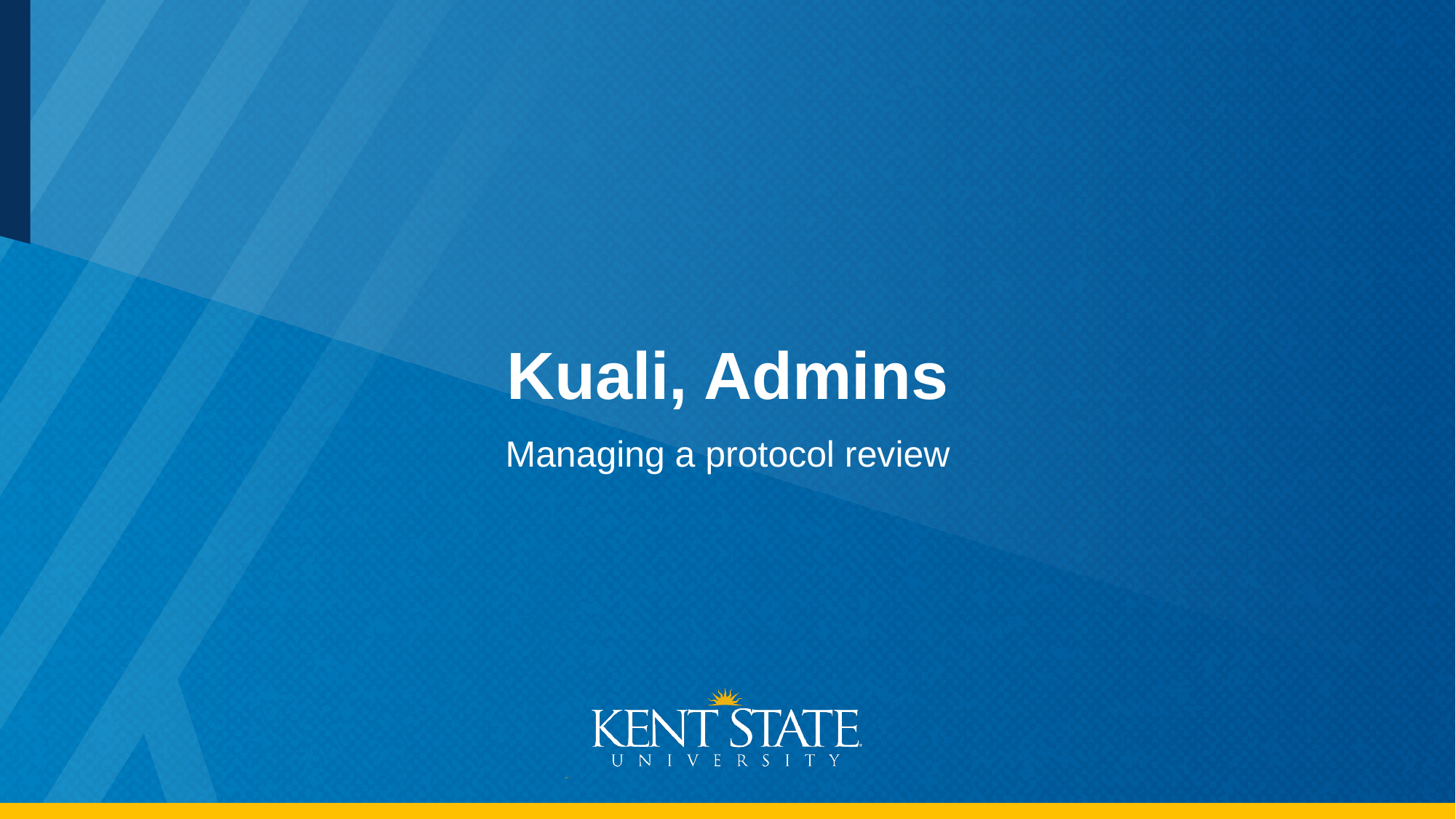

# Kuali, Admins
Managing a protocol review